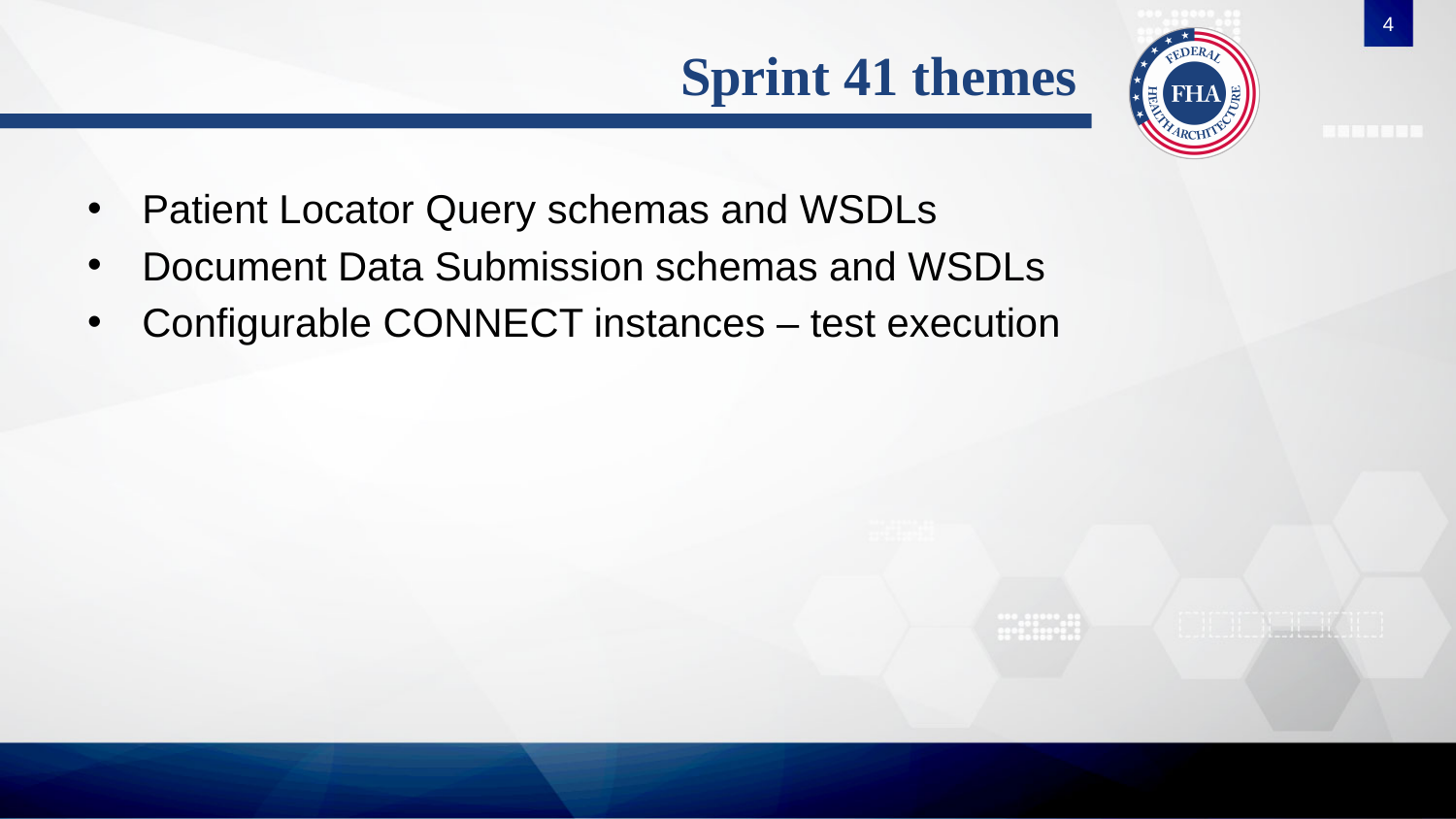

4
# Sprint 41 themes
Patient Locator Query schemas and WSDLs
Document Data Submission schemas and WSDLs
Configurable CONNECT instances – test execution